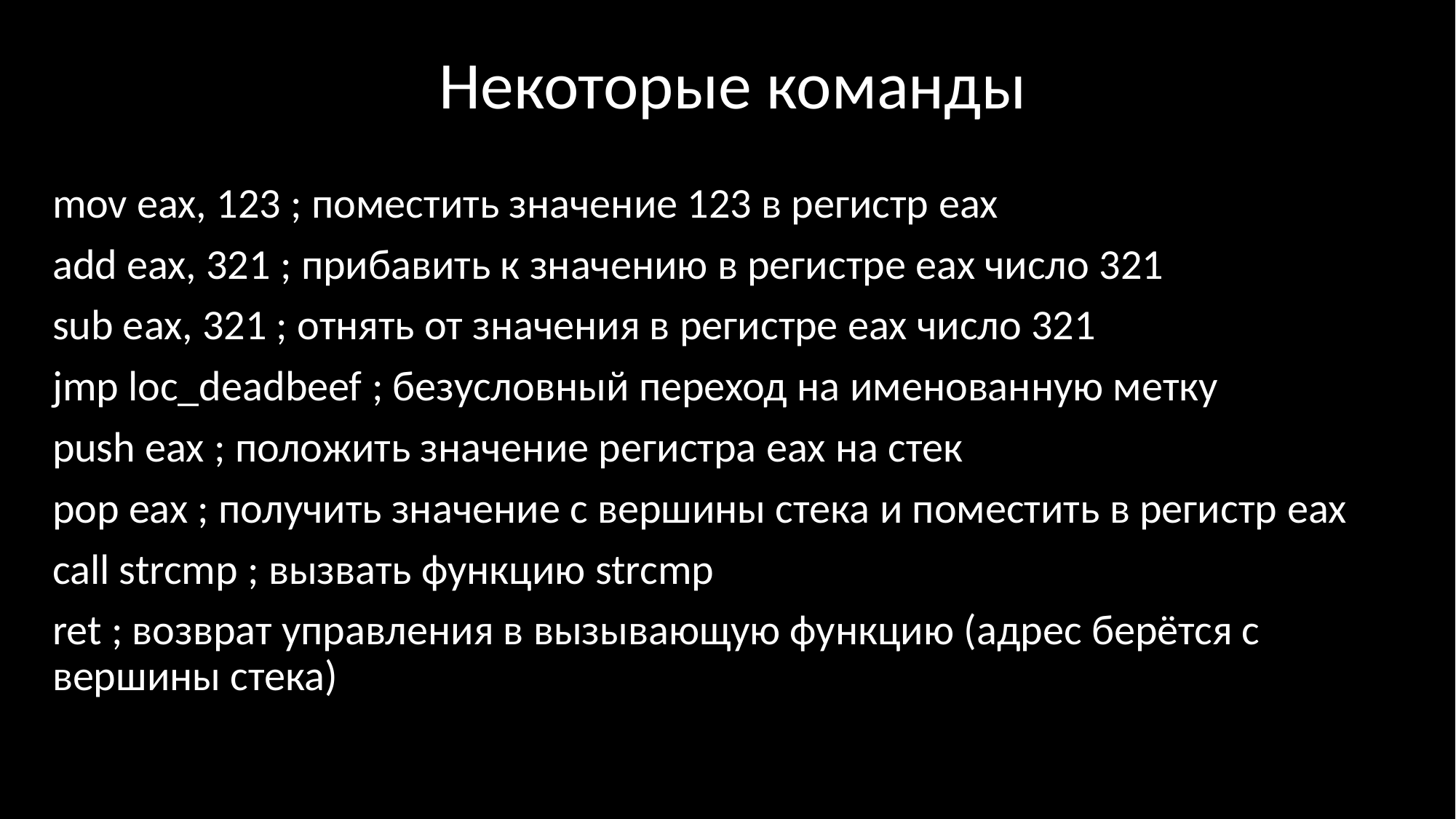

# Некоторые команды
mov eax, 123 ; поместить значение 123 в регистр eax
add eax, 321 ; прибавить к значению в регистре eax число 321
sub eax, 321 ; отнять от значения в регистре eax число 321
jmp loc_deadbeef ; безусловный переход на именованную метку
push eax ; положить значение регистра eax на стек
pop eax ; получить значение с вершины стека и поместить в регистр eax
call strcmp ; вызвать функцию strcmp
ret ; возврат управления в вызывающую функцию (адрес берётся с вершины стека)